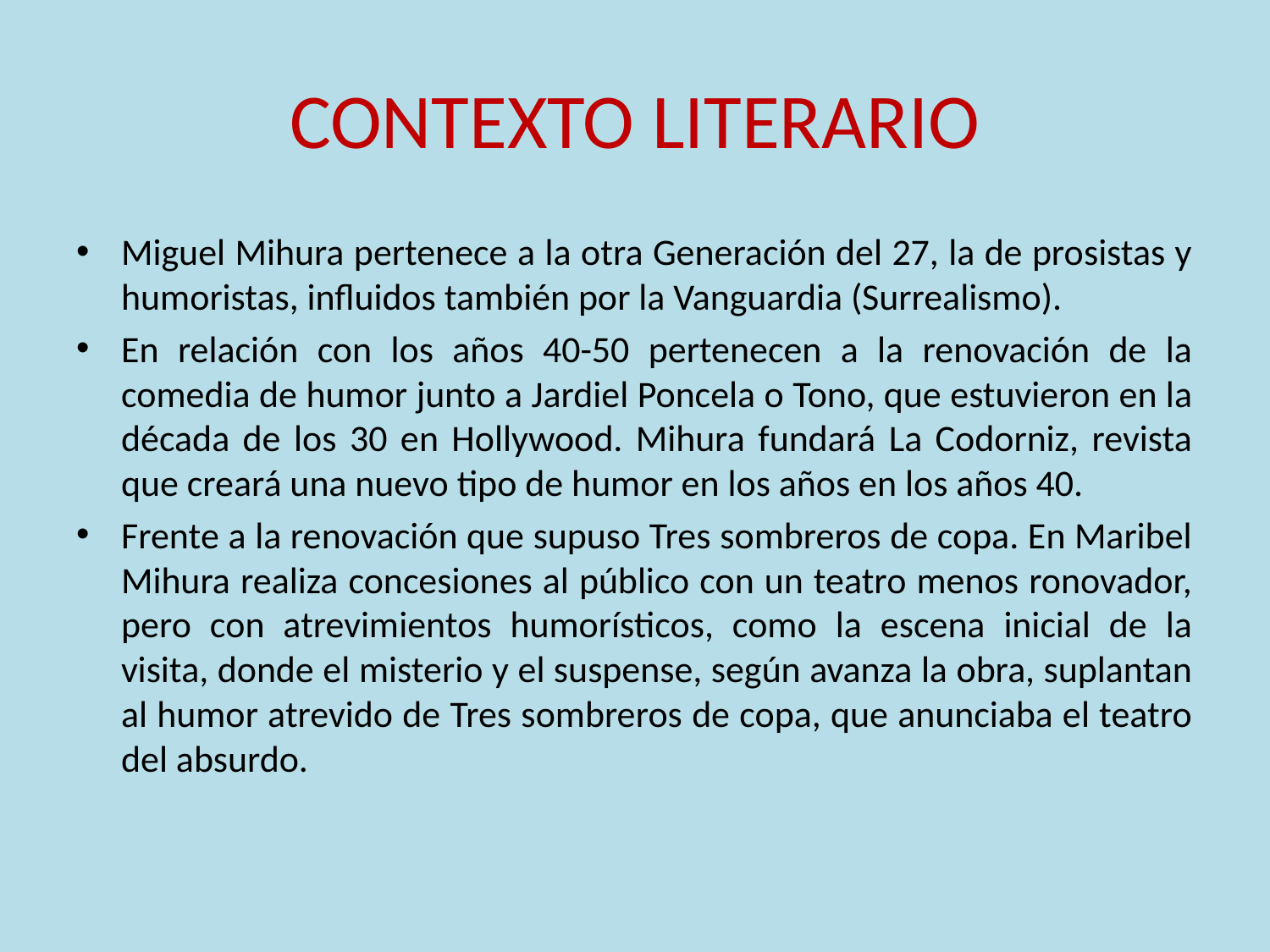

# CONTEXTO LITERARIO
Miguel Mihura pertenece a la otra Generación del 27, la de prosistas y humoristas, influidos también por la Vanguardia (Surrealismo).
En relación con los años 40-50 pertenecen a la renovación de la comedia de humor junto a Jardiel Poncela o Tono, que estuvieron en la década de los 30 en Hollywood. Mihura fundará La Codorniz, revista que creará una nuevo tipo de humor en los años en los años 40.
Frente a la renovación que supuso Tres sombreros de copa. En Maribel Mihura realiza concesiones al público con un teatro menos ronovador, pero con atrevimientos humorísticos, como la escena inicial de la visita, donde el misterio y el suspense, según avanza la obra, suplantan al humor atrevido de Tres sombreros de copa, que anunciaba el teatro del absurdo.